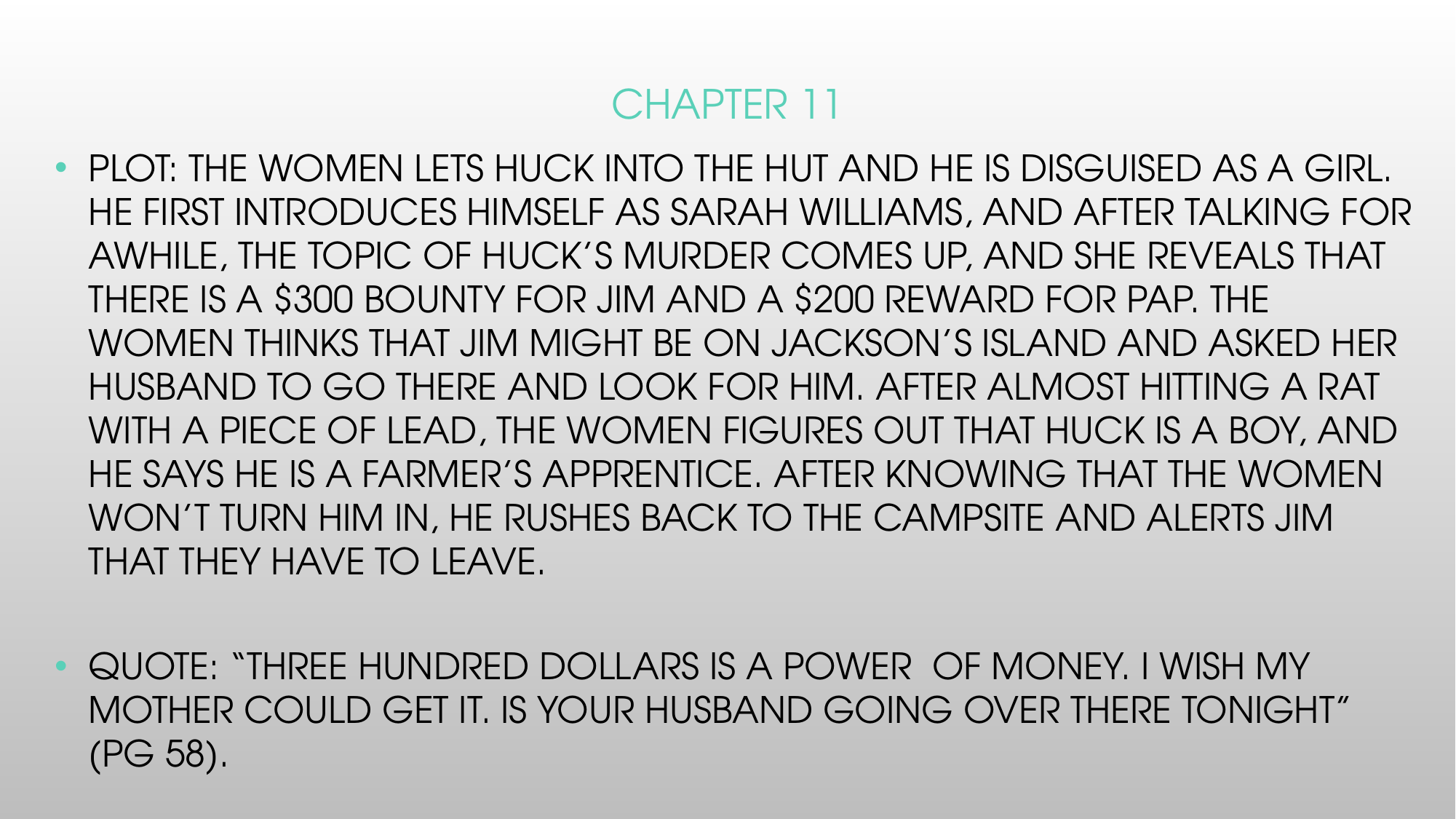

# Chapter 11
Plot: The women lets Huck into the hut and he is disguised as a girl. He first introduces himself as Sarah Williams, and after talking for awhile, the topic of Huck’s murder comes up, and she reveals that there is a $300 bounty for Jim and a $200 reward for Pap. The women thinks that Jim might be on Jackson’s Island and asked her husband to go there and look for him. After almost hitting a rat with a piece of lead, the women figures out that Huck is a boy, and he says he is a farmer’s apprentice. After knowing that the women won’t turn him in, he rushes back to the campsite and alerts Jim that they have to leave.
Quote: “Three hundred dollars is a power  of money. I wish my mother could get it. Is your husband going over there tonight” (pg 58).